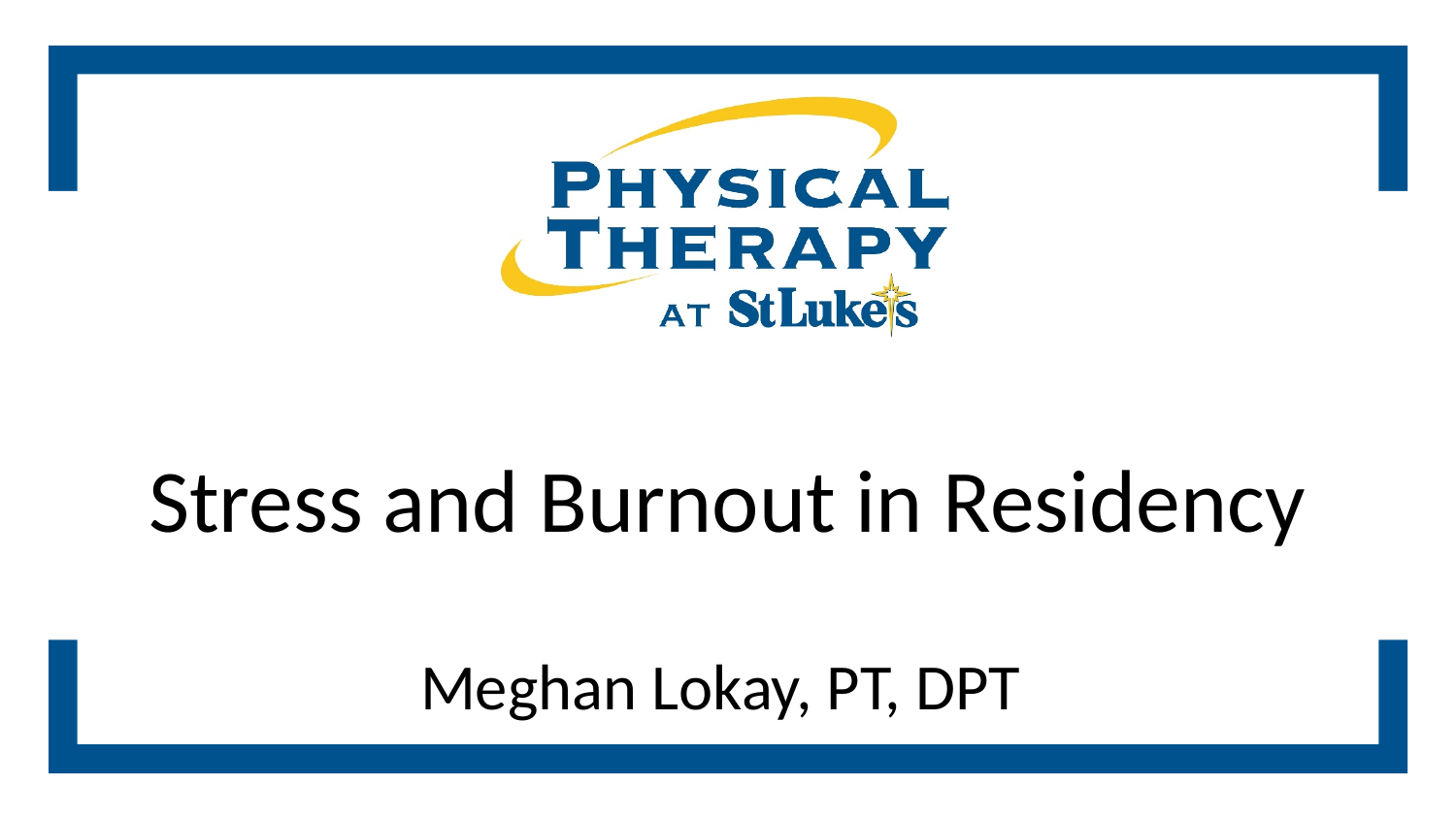

# Stress and Burnout in Residency
Meghan Lokay, PT, DPT